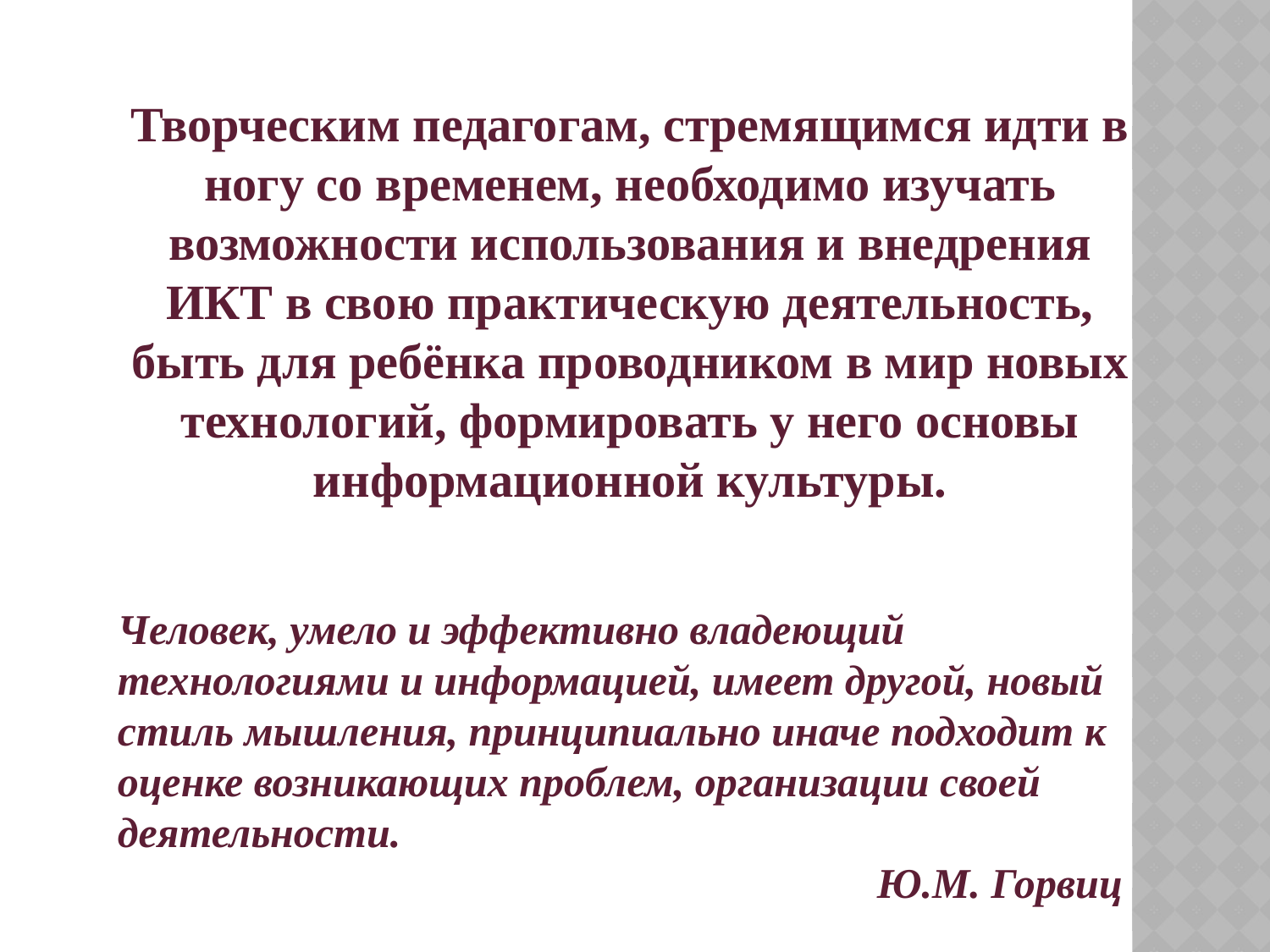

Творческим педагогам, стремящимся идти в ногу со временем, необходимо изучать возможности использования и внедрения ИКТ в свою практическую деятельность, быть для ребёнка проводником в мир новых технологий, формировать у него основы информационной культуры.
Человек, умело и эффективно владеющий технологиями и информацией, имеет другой, новый стиль мышления, принципиально иначе подходит к оценке возникающих проблем, организации своей деятельности.
Ю.М. Горвиц